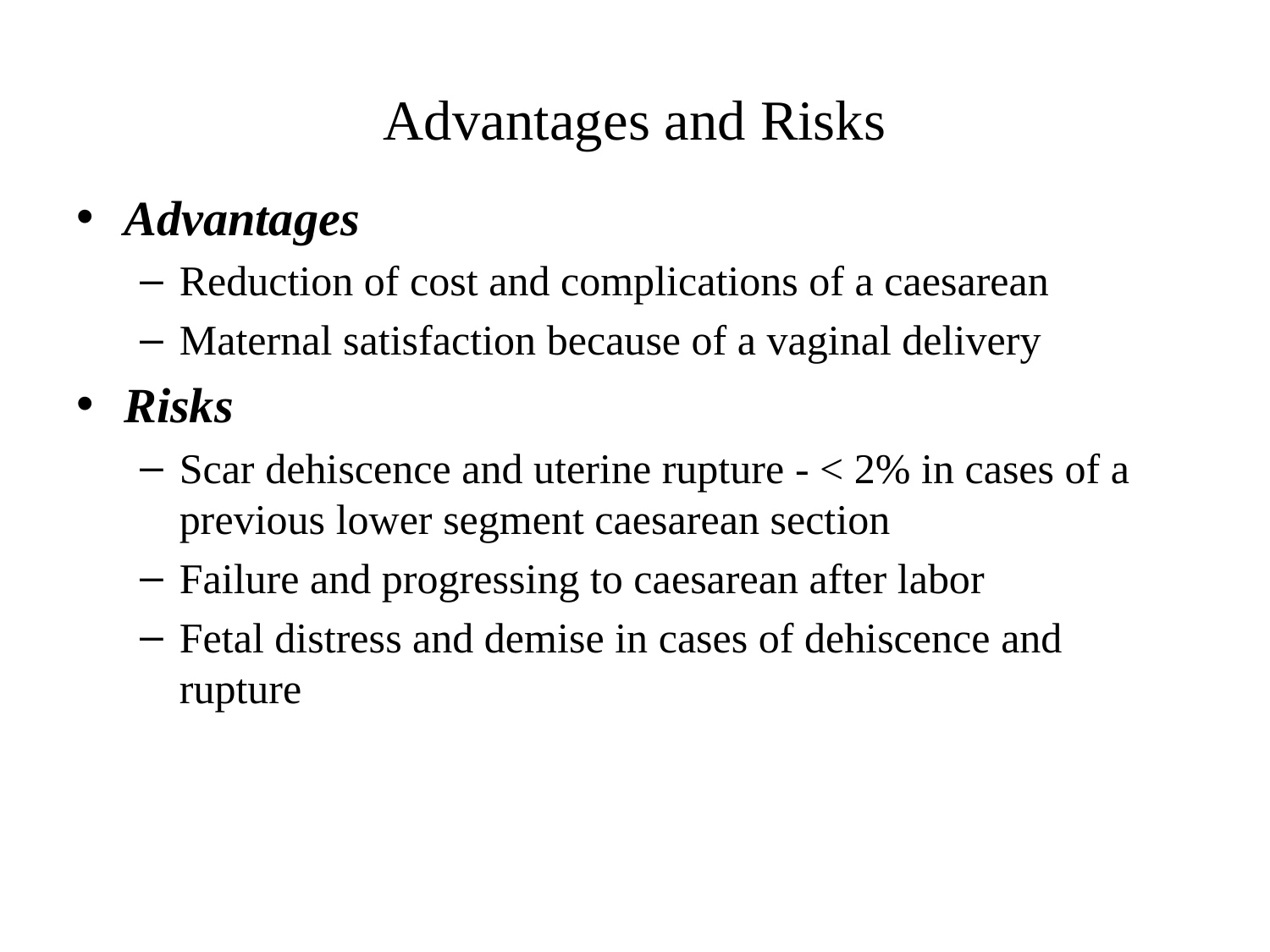

Advantages and Risks
Advantages
Reduction of cost and complications of a caesarean
Maternal satisfaction because of a vaginal delivery
Risks
Scar dehiscence and uterine rupture - < 2% in cases of a  previous lower segment caesarean section
Failure and progressing to caesarean after labor
Fetal distress and demise in cases of dehiscence and rupture